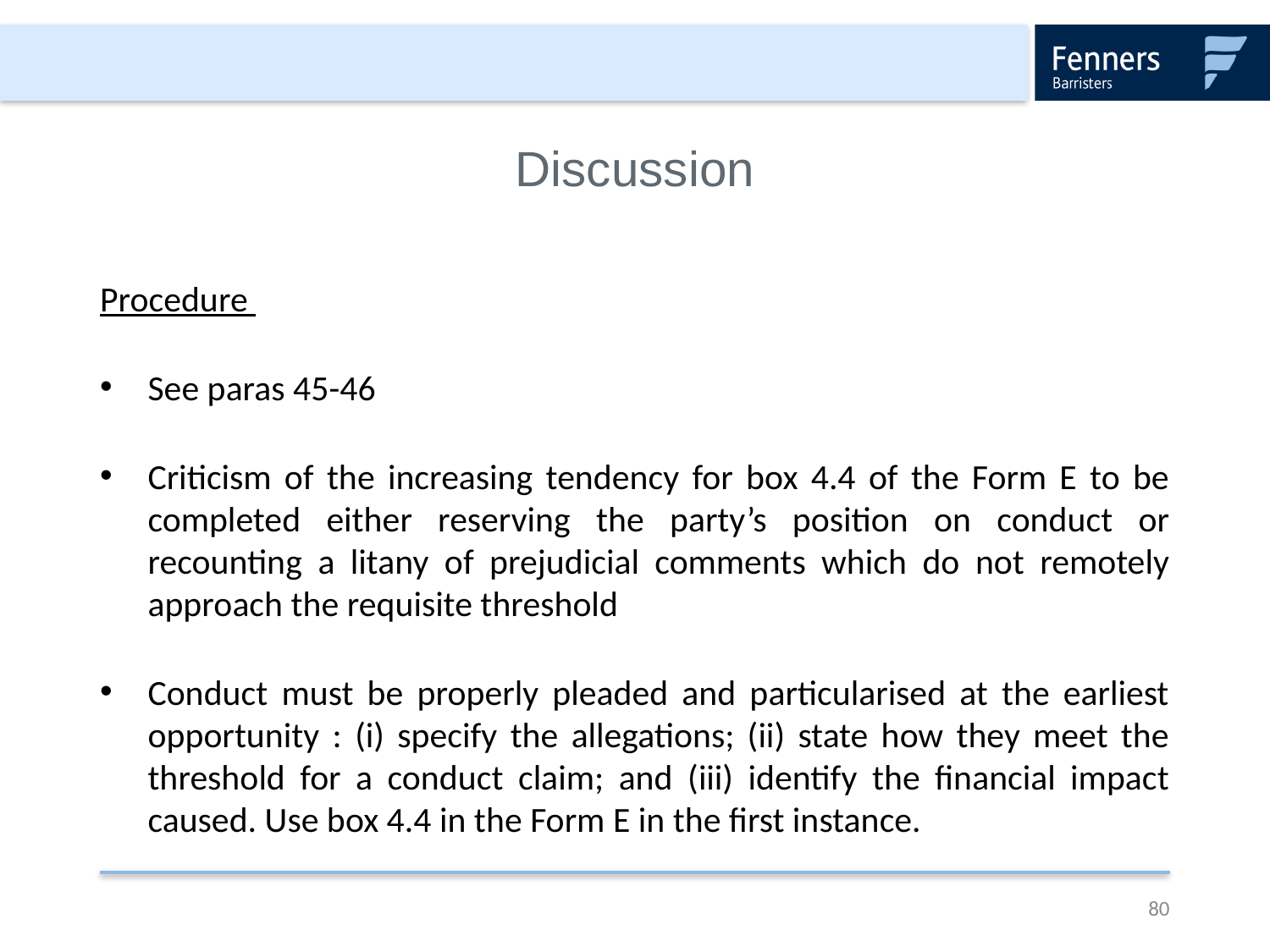

# Discussion
Procedure

See paras 45-46

Criticism of the increasing tendency for box 4.4 of the Form E to be completed either reserving the party’s position on conduct or recounting a litany of prejudicial comments which do not remotely approach the requisite threshold

Conduct must be properly pleaded and particularised at the earliest opportunity : (i) specify the allegations; (ii) state how they meet the threshold for a conduct claim; and (iii) identify the financial impact caused. Use box 4.4 in the Form E in the first instance.

80